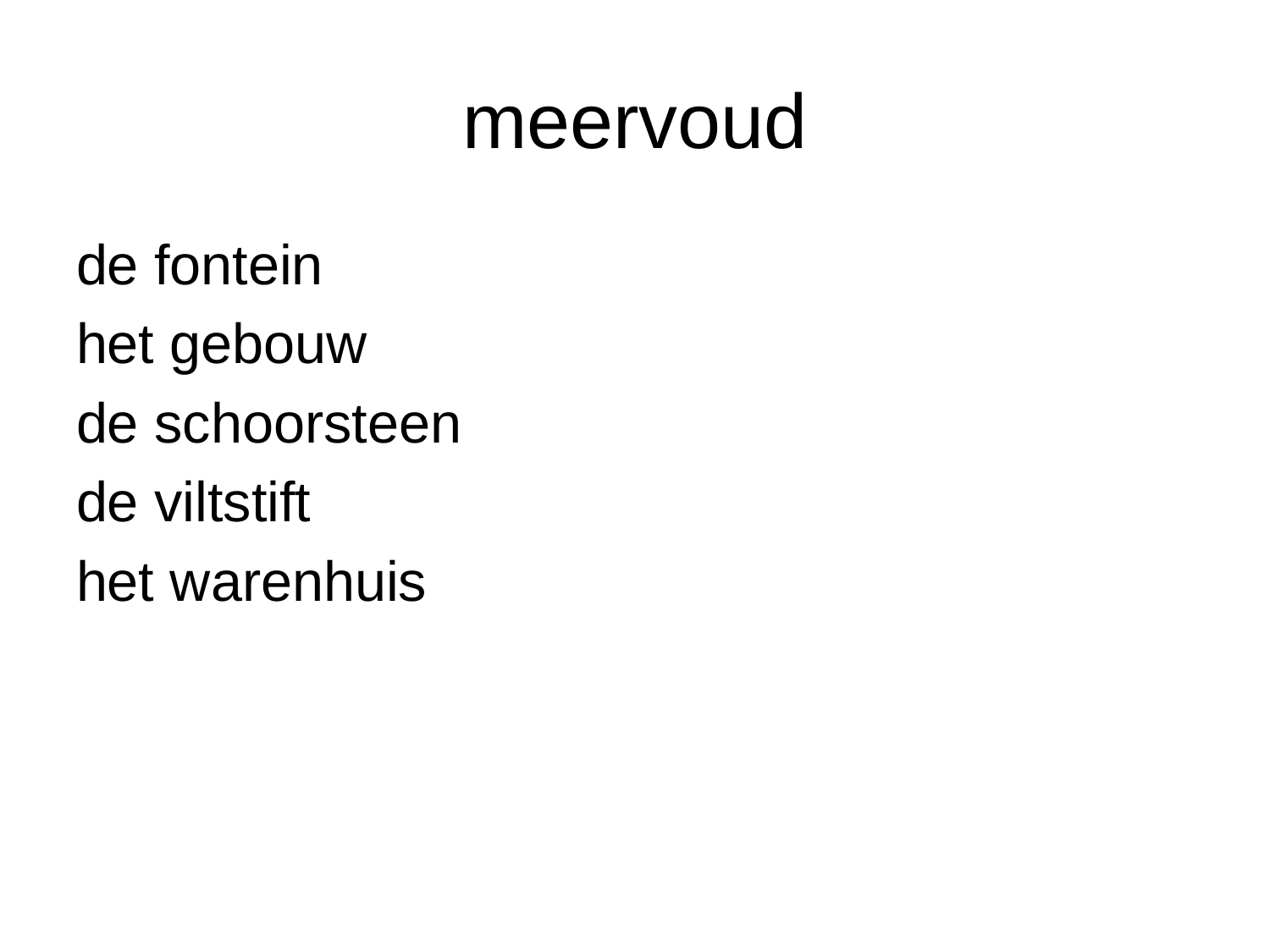

# meervoud
de fontein
het gebouw
de schoorsteen
de viltstift
het warenhuis